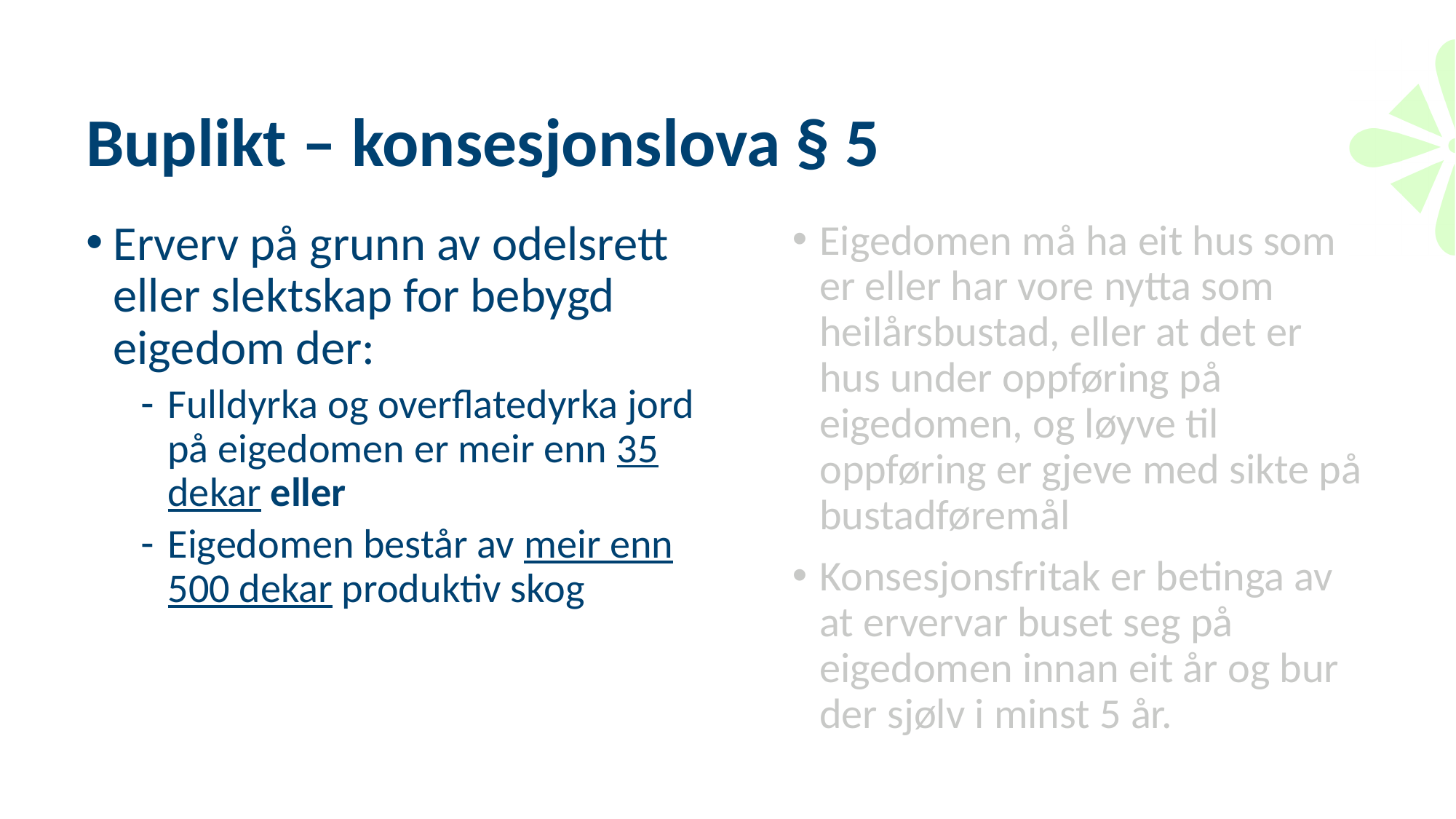

# Buplikt – konsesjonslova § 5
Erverv på grunn av odelsrett eller slektskap for bebygd eigedom der:
Fulldyrka og overflatedyrka jord på eigedomen er meir enn 35 dekar eller
Eigedomen består av meir enn 500 dekar produktiv skog
Eigedomen må ha eit hus som er eller har vore nytta som heilårsbustad, eller at det er hus under oppføring på eigedomen, og løyve til oppføring er gjeve med sikte på bustadføremål
Konsesjonsfritak er betinga av at ervervar buset seg på eigedomen innan eit år og bur der sjølv i minst 5 år.